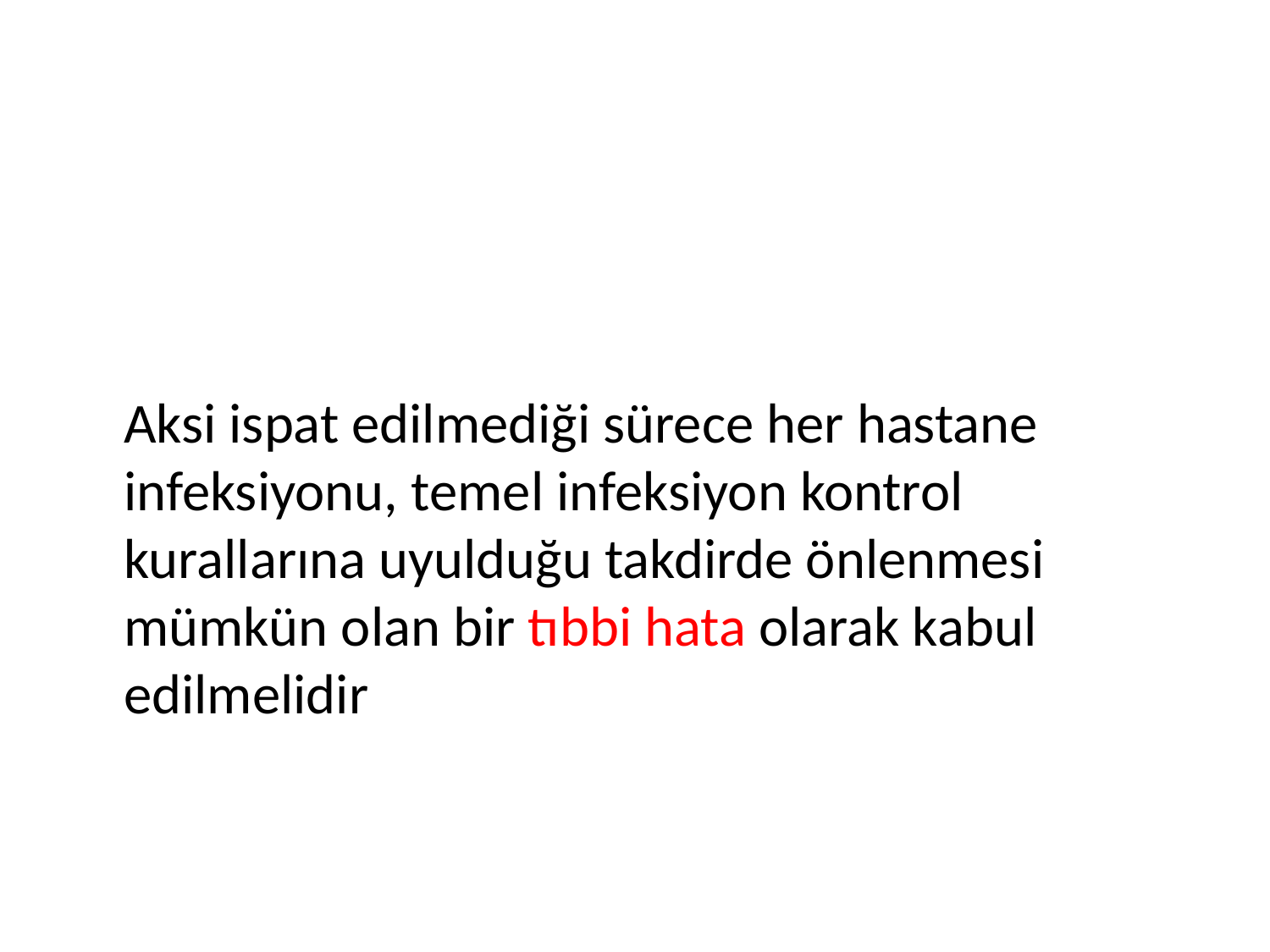

#

	Aksi ispat edilmediği sürece her hastane infeksiyonu, temel infeksiyon kontrol kurallarına uyulduğu takdirde önlenmesi mümkün olan bir tıbbi hata olarak kabul edilmelidir